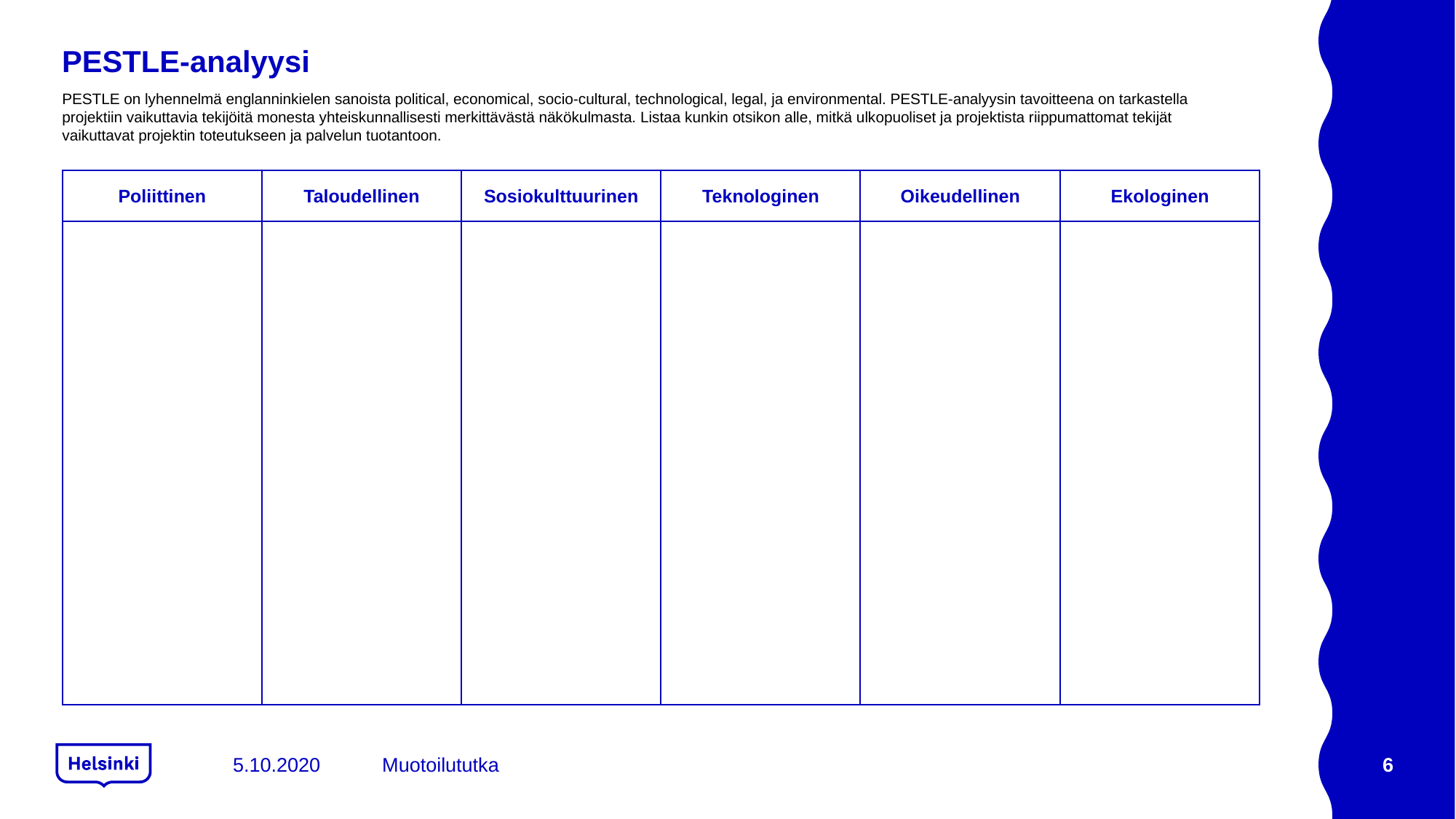

PESTLE-analyysi
PESTLE on lyhennelmä englanninkielen sanoista political, economical, socio-cultural, technological, legal, ja environmental. PESTLE-analyysin tavoitteena on tarkastella projektiin vaikuttavia tekijöitä monesta yhteiskunnallisesti merkittävästä näkökulmasta. Listaa kunkin otsikon alle, mitkä ulkopuoliset ja projektista riippumattomat tekijät vaikuttavat projektin toteutukseen ja palvelun tuotantoon.

Ekologinen
Poliittinen
Taloudellinen
Sosiokulttuurinen
Teknologinen
Oikeudellinen
5.10.2020
Muotoilututka
6